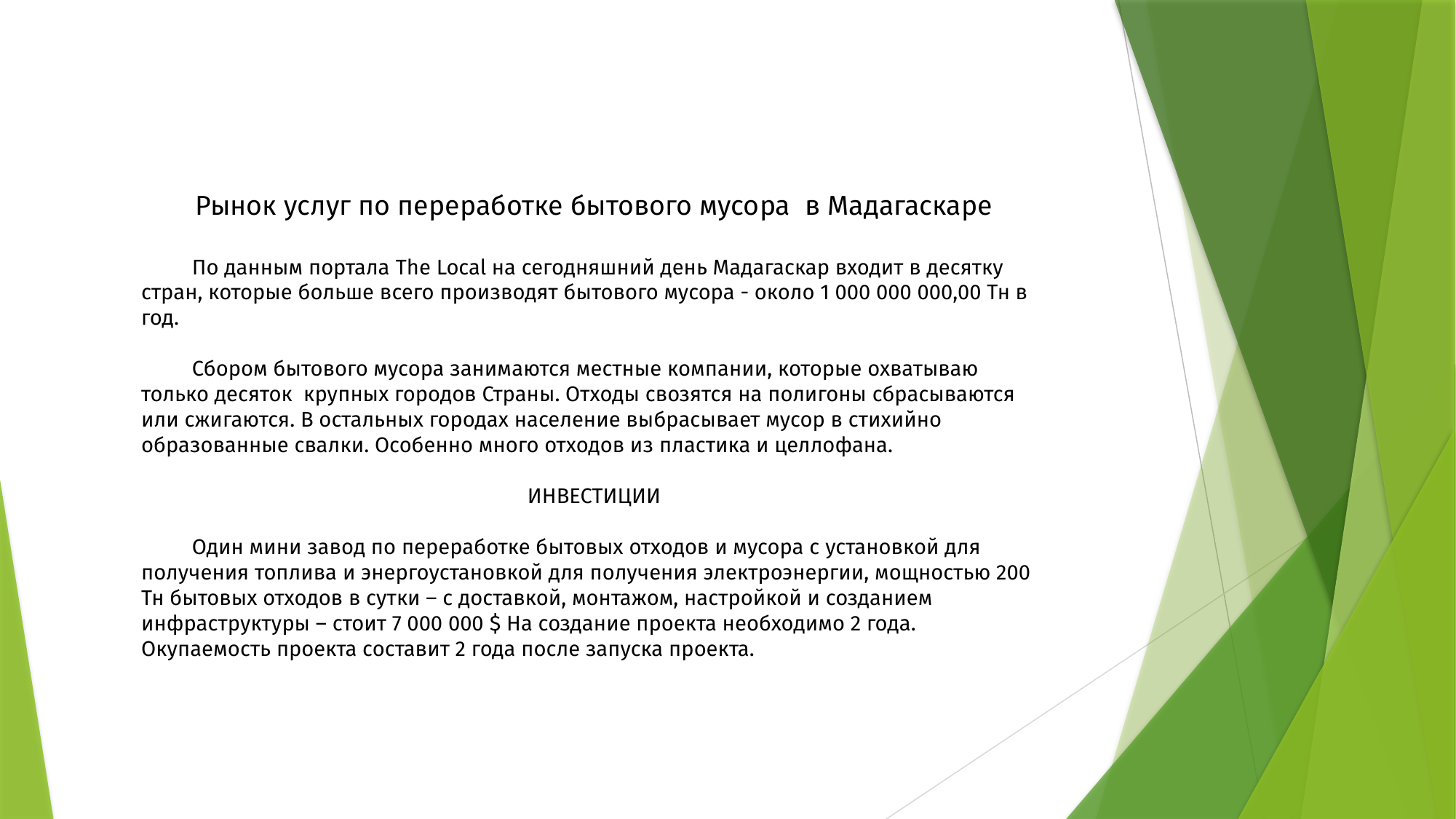

Рынок услуг по переработке бытового мусора  в Мадагаскаре

         По данным портала The Local на сегодняшний день Мадагаскар входит в десятку стран, которые больше всего производят бытового мусора - около 1 000 000 000,00 Тн в год.

         Сбором бытового мусора занимаются местные компании, которые охватываю только десяток  крупных городов Страны. Отходы свозятся на полигоны сбрасываются или сжигаются. В остальных городах население выбрасывает мусор в стихийно образованные свалки. Особенно много отходов из пластика и целлофана.

ИНВЕСТИЦИИ

         Один мини завод по переработке бытовых отходов и мусора с установкой для получения топлива и энергоустановкой для получения электроэнергии, мощностью 200 Тн бытовых отходов в сутки – с доставкой, монтажом, настройкой и созданием инфраструктуры – стоит 7 000 000 $ На создание проекта необходимо 2 года. Окупаемость проекта составит 2 года после запуска проекта.